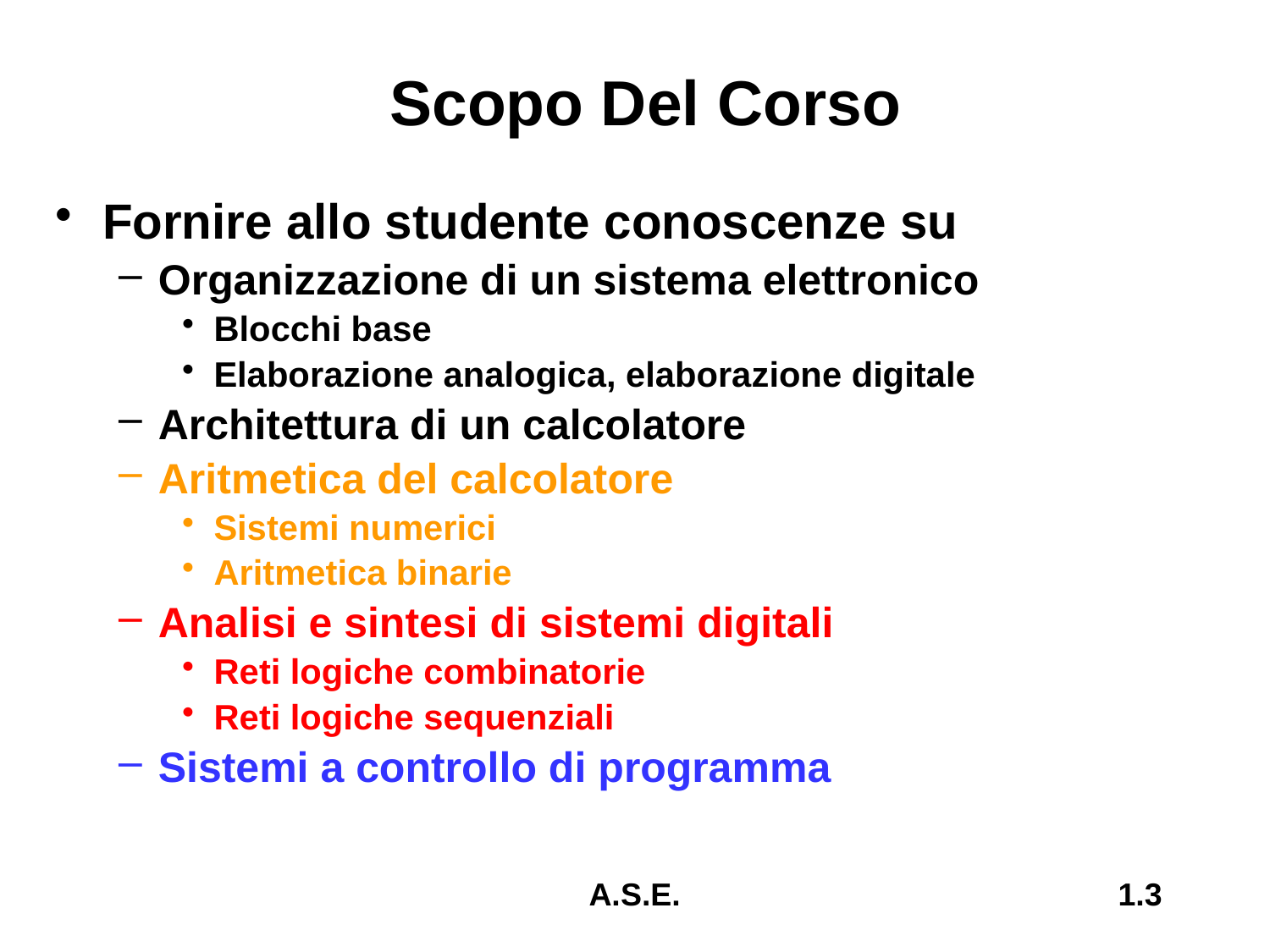

# Scopo Del Corso
Fornire allo studente conoscenze su
Organizzazione di un sistema elettronico
Blocchi base
Elaborazione analogica, elaborazione digitale
Architettura di un calcolatore
Aritmetica del calcolatore
Sistemi numerici
Aritmetica binarie
Analisi e sintesi di sistemi digitali
Reti logiche combinatorie
Reti logiche sequenziali
Sistemi a controllo di programma
A.S.E.
1.3